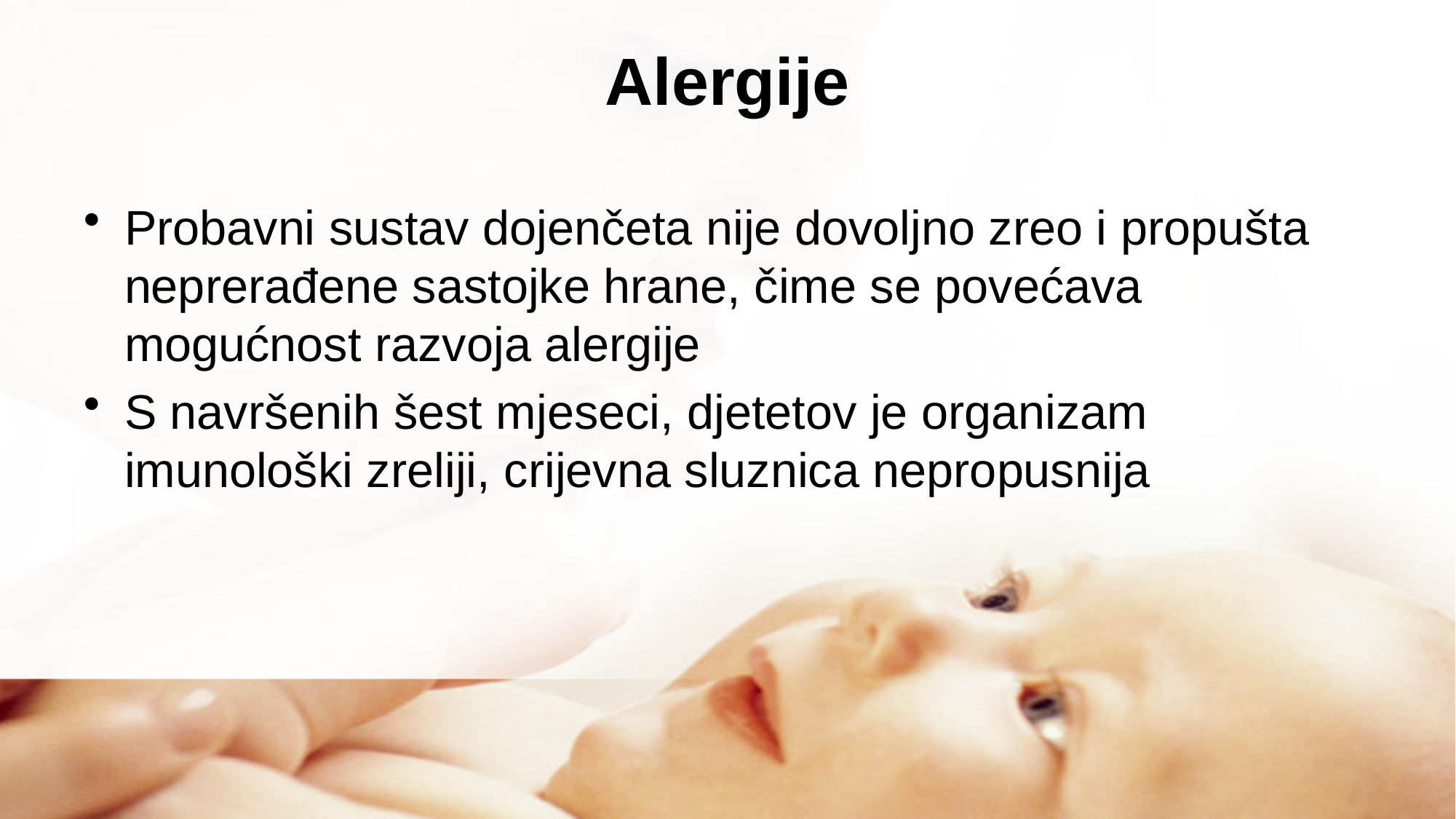

# Alergije
Probavni sustav dojenčeta nije dovoljno zreo i propušta neprerađene sastojke hrane, čime se povećava mogućnost razvoja alergije
S navršenih šest mjeseci, djetetov je organizam imunološki zreliji, crijevna sluznica nepropusnija